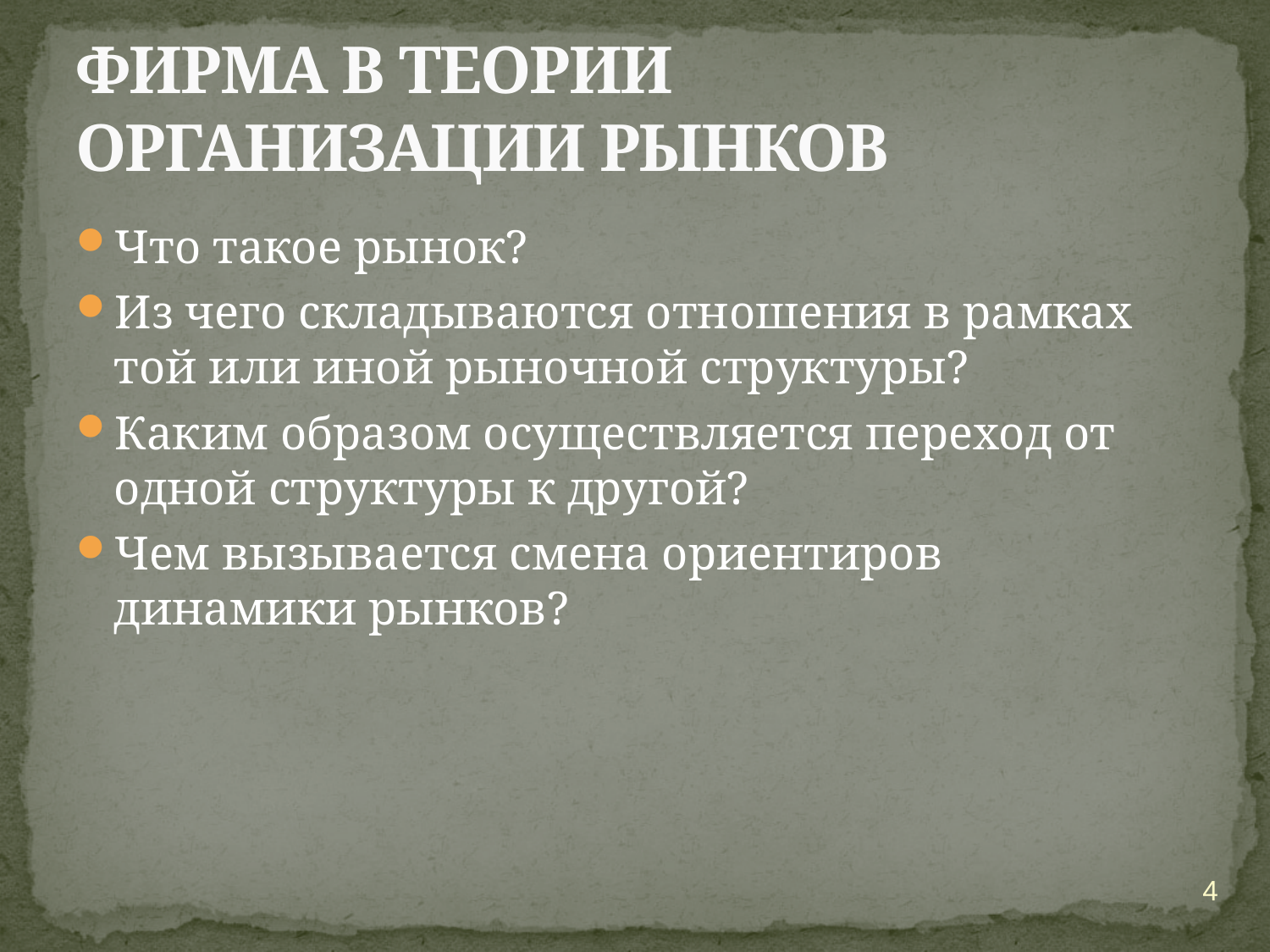

# ФИРМА В ТЕОРИИ ОРГАНИЗАЦИИ РЫНКОВ
Что такое рынок?
Из чего складываются отношения в рамках той или иной рыночной структуры?
Каким образом осуществляется переход от одной структуры к другой?
Чем вызывается смена ориентиров динамики рынков?
4